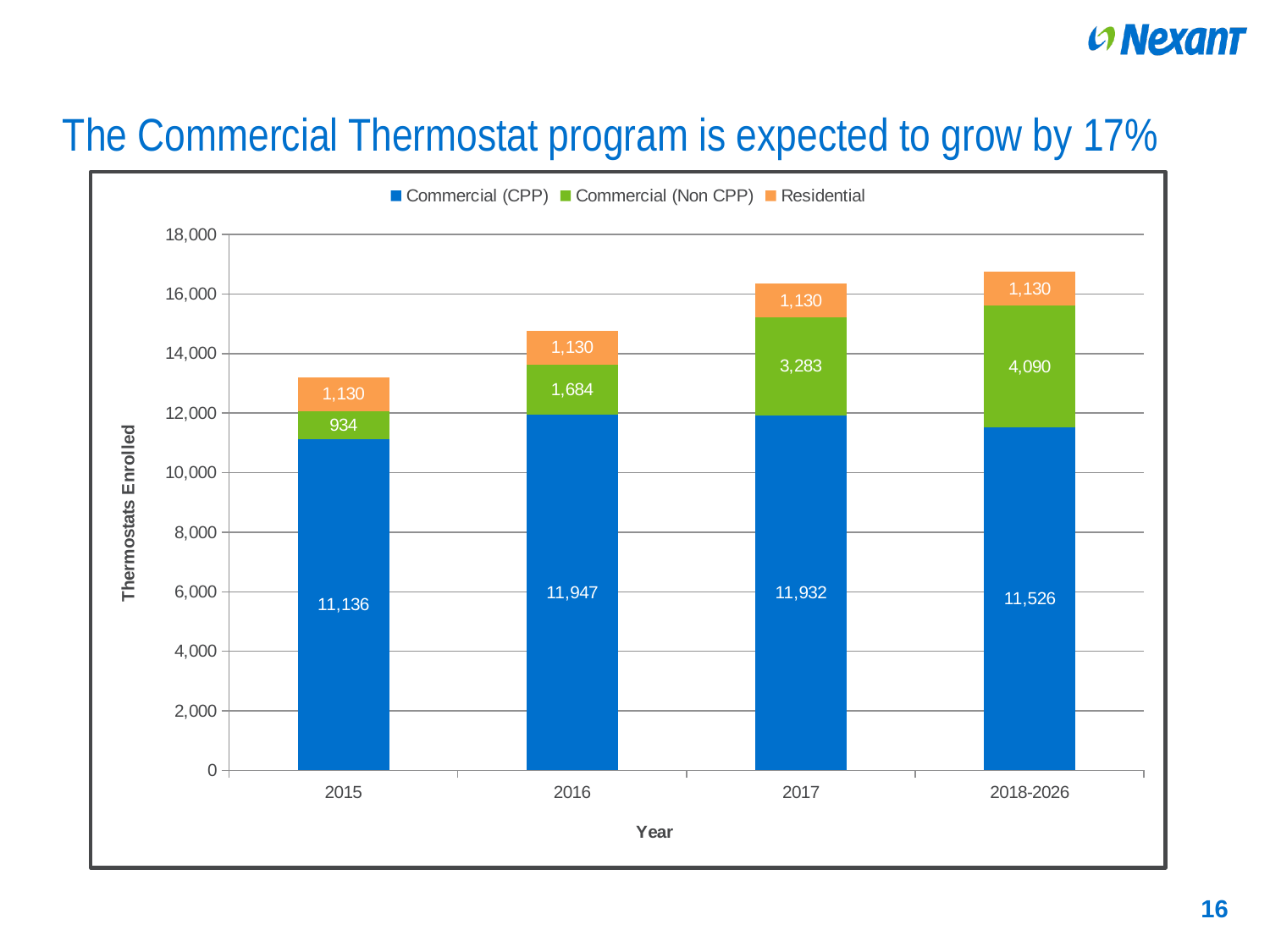

# The Commercial Thermostat program is expected to grow by 17%

### Chart

| Category |  |  |  |
|---|---|---|---|
| 2015 | 11136.33 | 934.2836 | 1130.041 |
| 2016 | 11946.73 | 1683.799 | 1130.041 |
| 2017 | 11932.11 | 3283.367 | 1130.041 |
| 2018-2026 | 11525.75 | 4090.131 | 1130.041 |
16